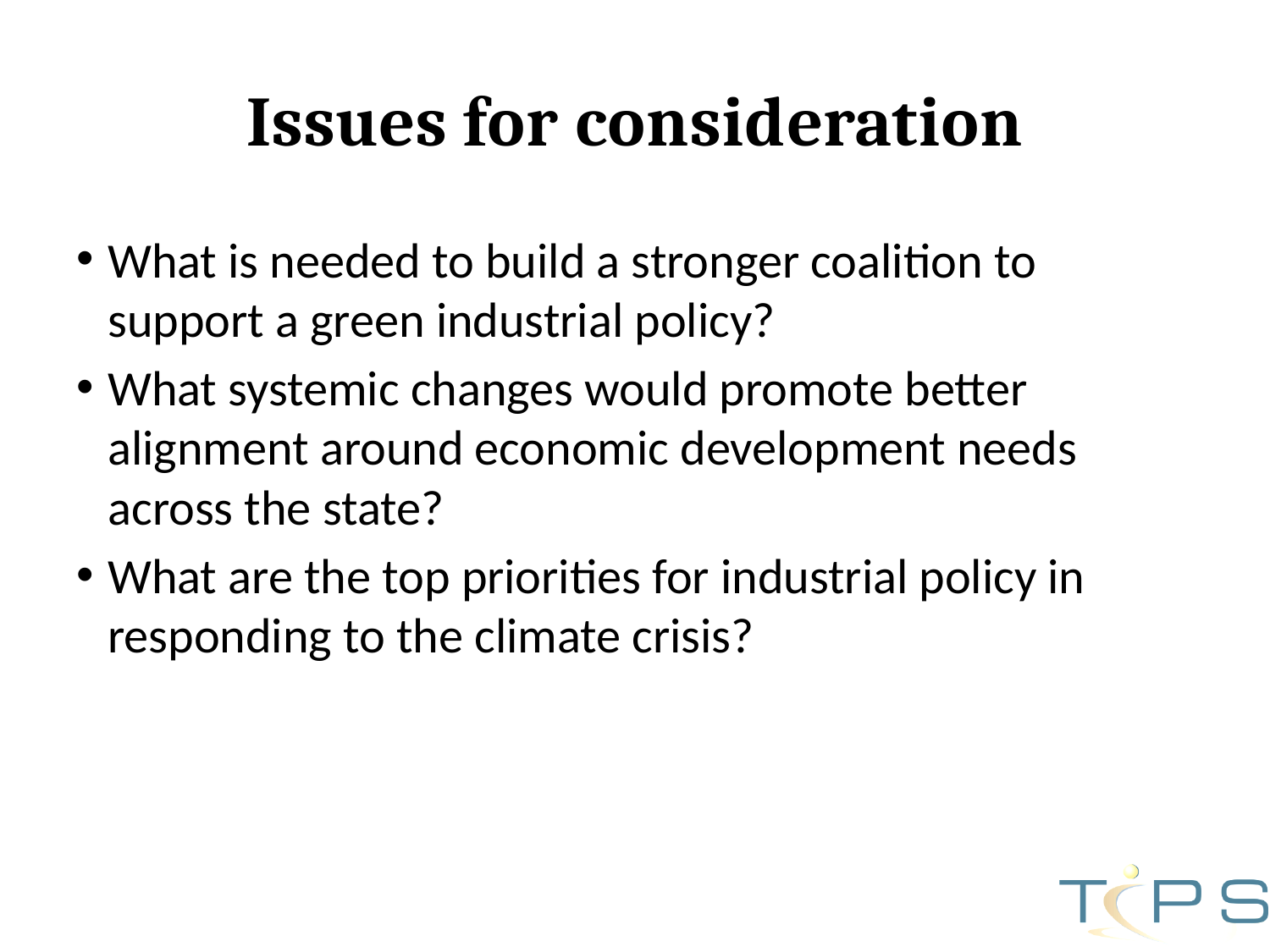

# Issues for consideration
What is needed to build a stronger coalition to support a green industrial policy?
What systemic changes would promote better alignment around economic development needs across the state?
What are the top priorities for industrial policy in responding to the climate crisis?